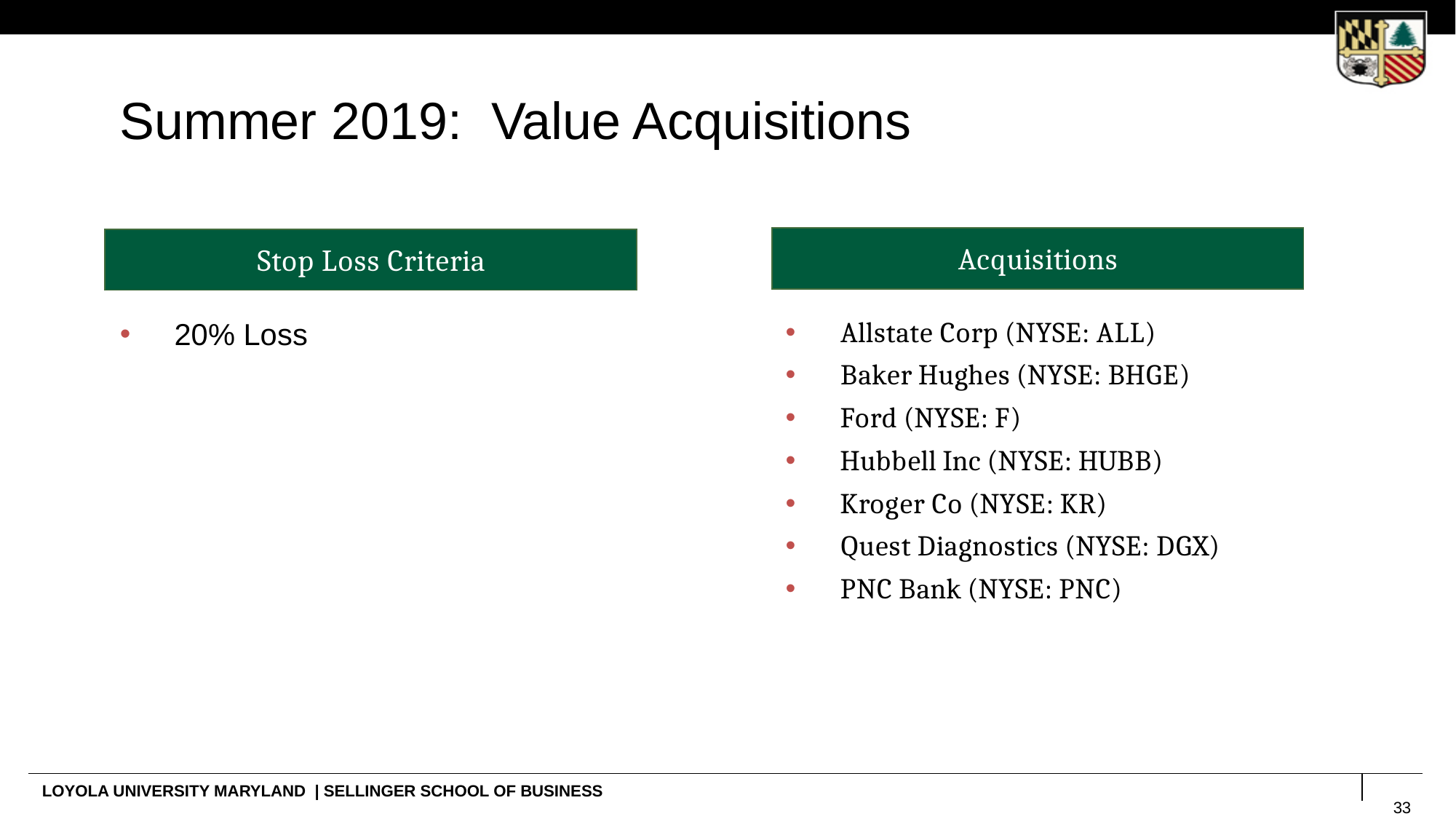

# Summer 2019:  Value Acquisitions
| Acquisitions |
| --- |
| Stop Loss Criteria |
| --- |
20% Loss
Allstate Corp (NYSE: ALL)
Baker Hughes (NYSE: BHGE)
Ford (NYSE: F)
Hubbell Inc (NYSE: HUBB)
Kroger Co (NYSE: KR)
Quest Diagnostics (NYSE: DGX)
PNC Bank (NYSE: PNC)

33